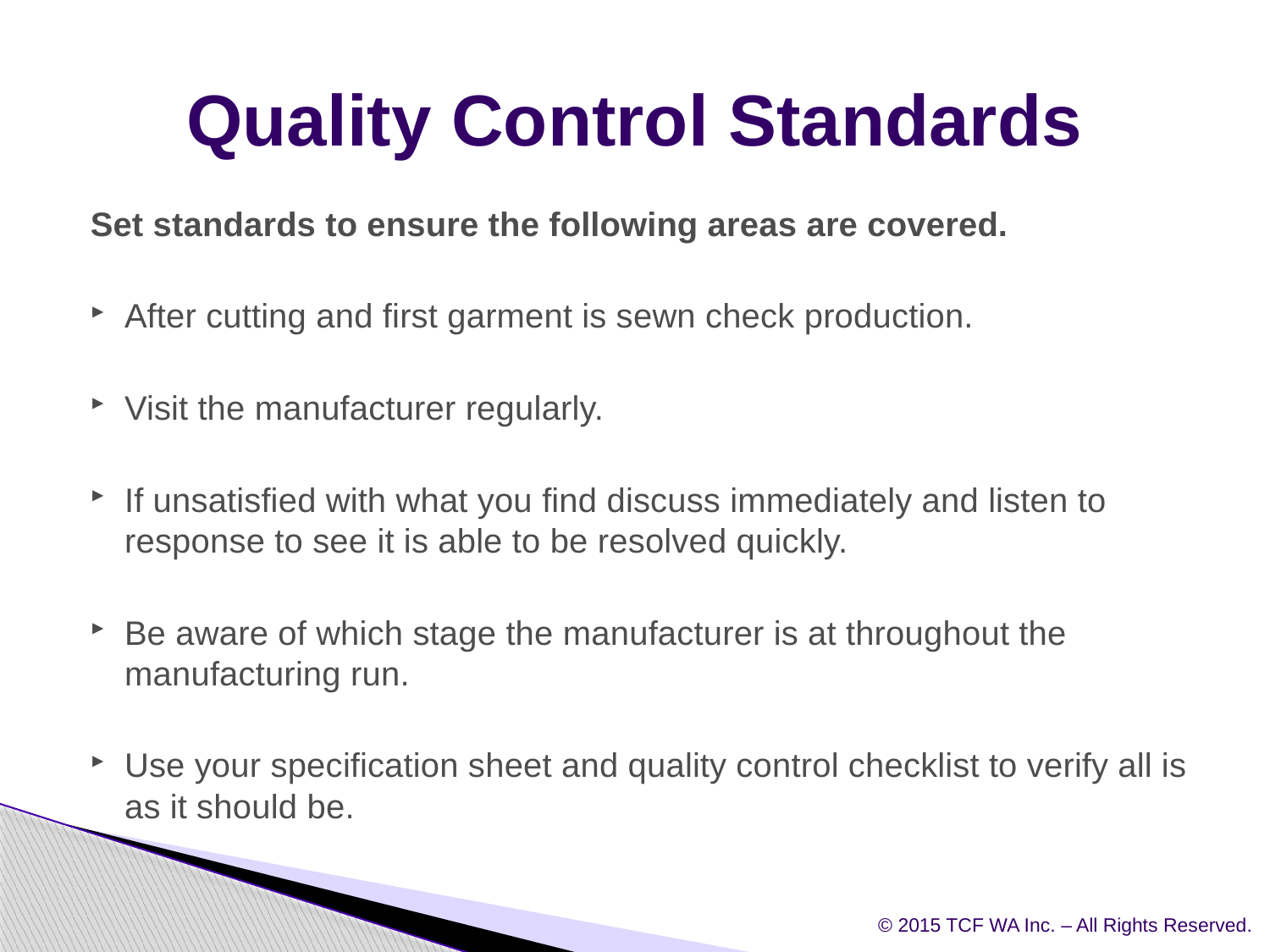

# Quality Control Standards
Set standards to ensure the following areas are covered.

After cutting and first garment is sewn check production.

Visit the manufacturer regularly.

If unsatisfied with what you find discuss immediately and listen to response to see it is able to be resolved quickly.

Be aware of which stage the manufacturer is at throughout the manufacturing run.

Use your specification sheet and quality control checklist to verify all is as it should be.